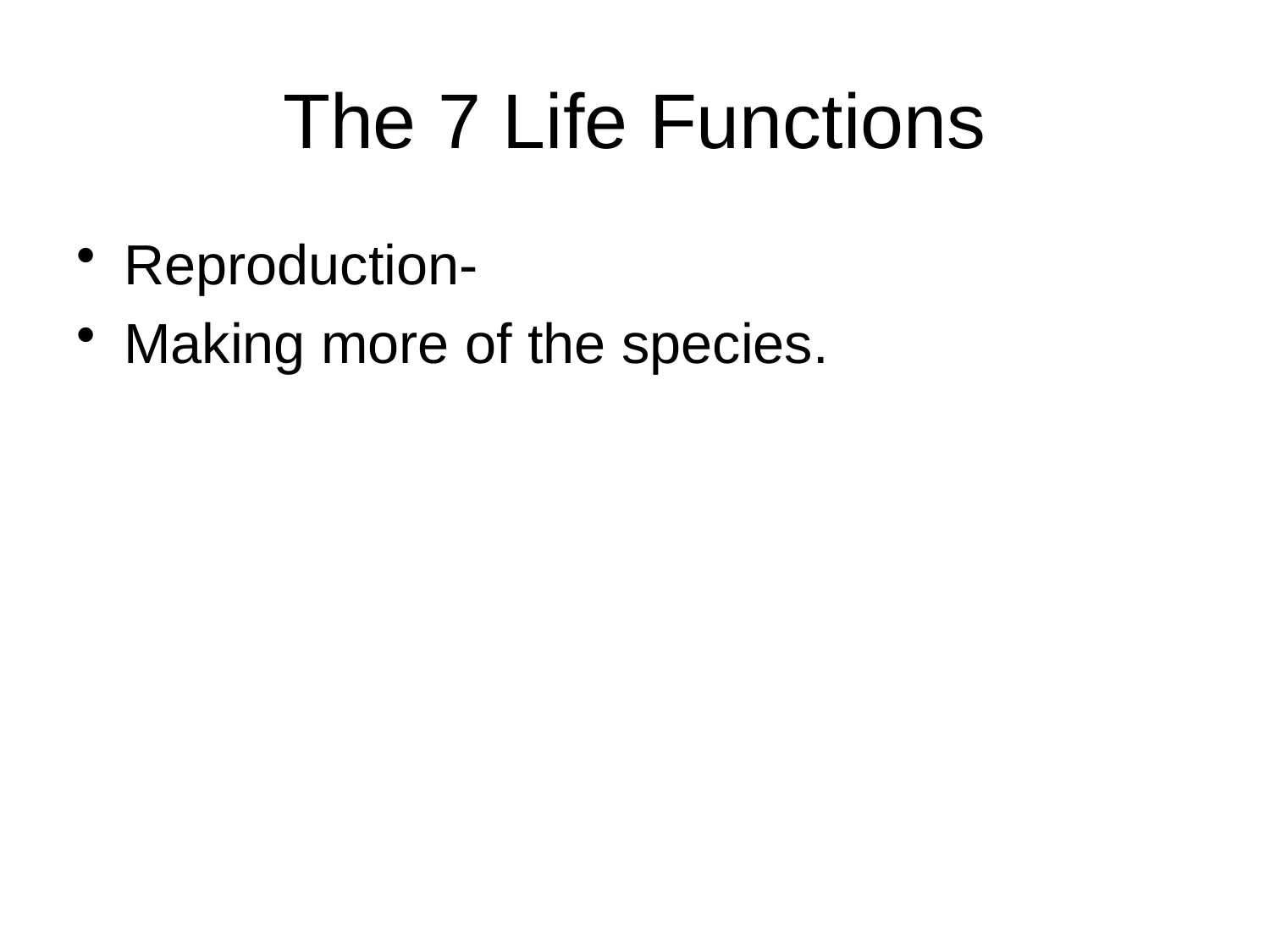

# The 7 Life Functions
Reproduction-
Making more of the species.